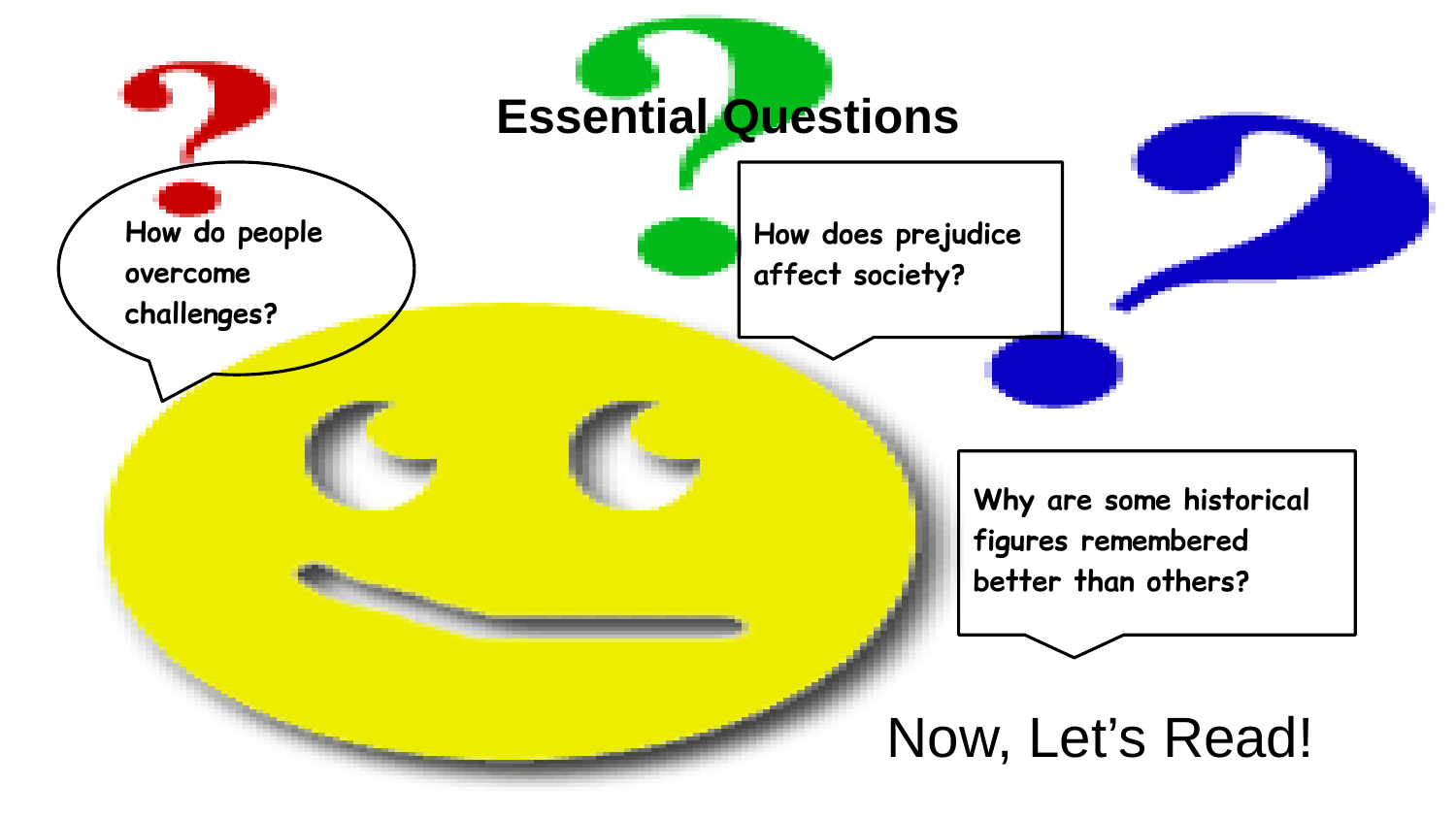

# Essential Questions
How do people overcome challenges?
How does prejudice affect society?

Why are some historical figures remembered better than others?

Now, Let’s Read!